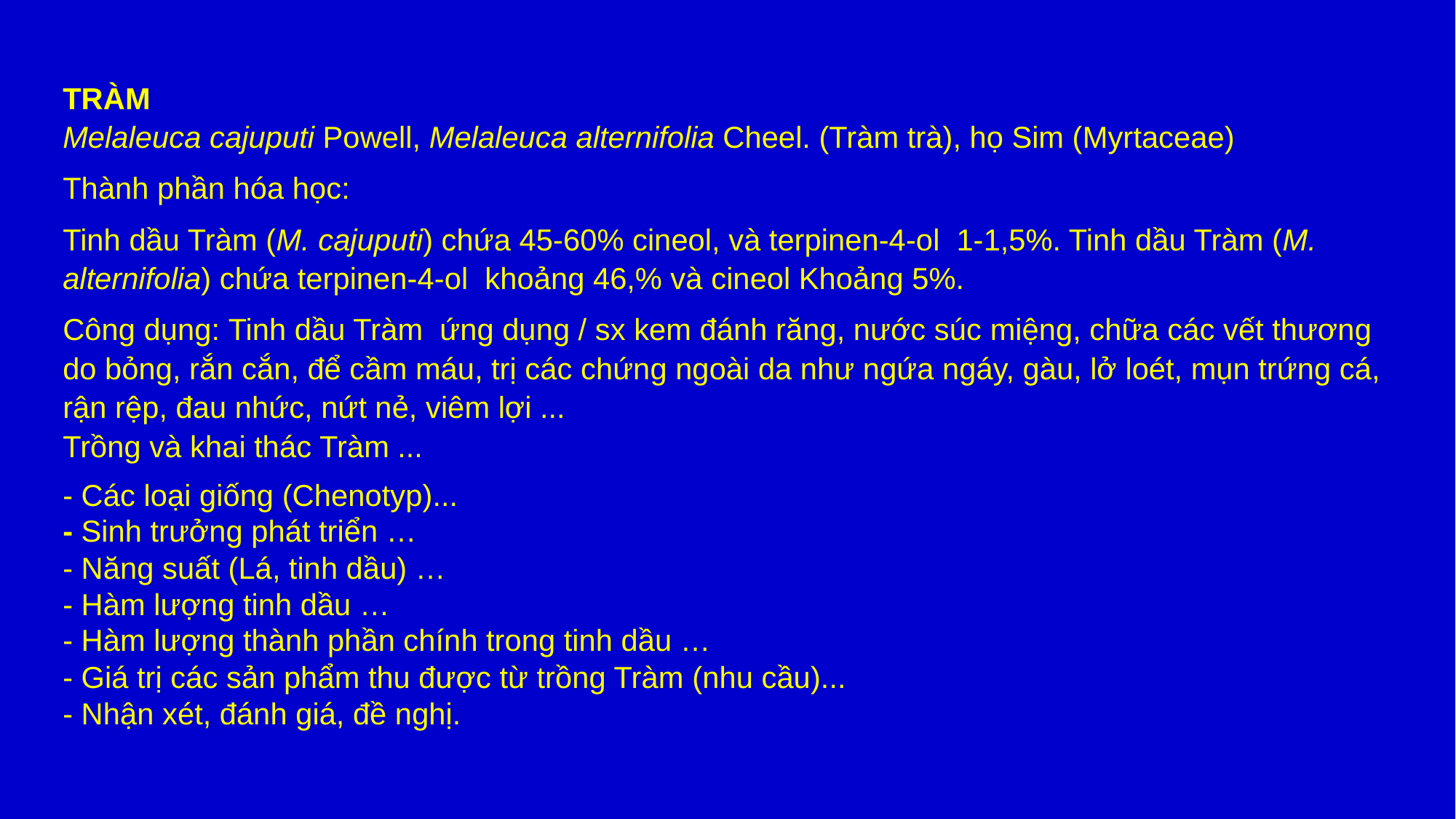

TRÀM
Melaleuca cajuputi Powell, Melaleuca alternifolia Cheel. (Tràm trà), họ Sim (Myrtaceae)
Thành phần hóa học:
Tinh dầu Tràm (M. cajuputi) chứa 45-60% cineol, và terpinen-4-ol  1-1,5%. Tinh dầu Tràm (M. alternifolia) chứa terpinen-4-ol  khoảng 46,% và cineol Khoảng 5%.
Công dụng: Tinh dầu Tràm  ứng dụng / sx kem đánh răng, nước súc miệng, chữa các vết thương do bỏng, rắn cắn, để cầm máu, trị các chứng ngoài da như ngứa ngáy, gàu, lở loét, mụn trứng cá, rận rệp, đau nhức, nứt nẻ, viêm lợi ...
Trồng và khai thác Tràm ...
- Các loại giống (Chenotyp)...
- Sinh trưởng phát triển …
- Năng suất (Lá, tinh dầu) …
- Hàm lượng tinh dầu …
- Hàm lượng thành phần chính trong tinh dầu …
- Giá trị các sản phẩm thu được từ trồng Tràm (nhu cầu)...
- Nhận xét, đánh giá, đề nghị.